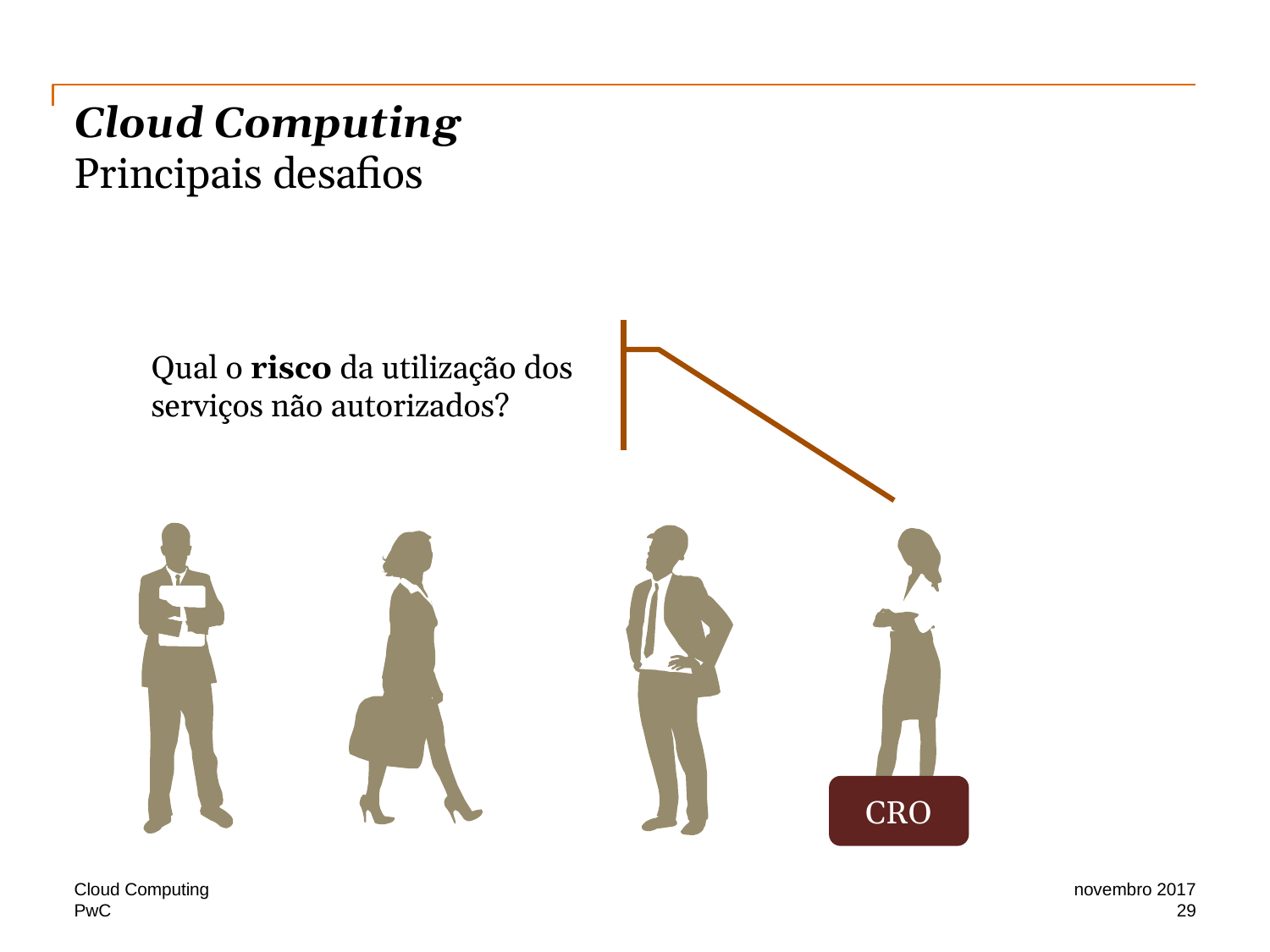

# Cloud Computing Principais desafios

Qual o risco da utilização dos serviços não autorizados?

CRO
Cloud Computing
novembro 2017
29